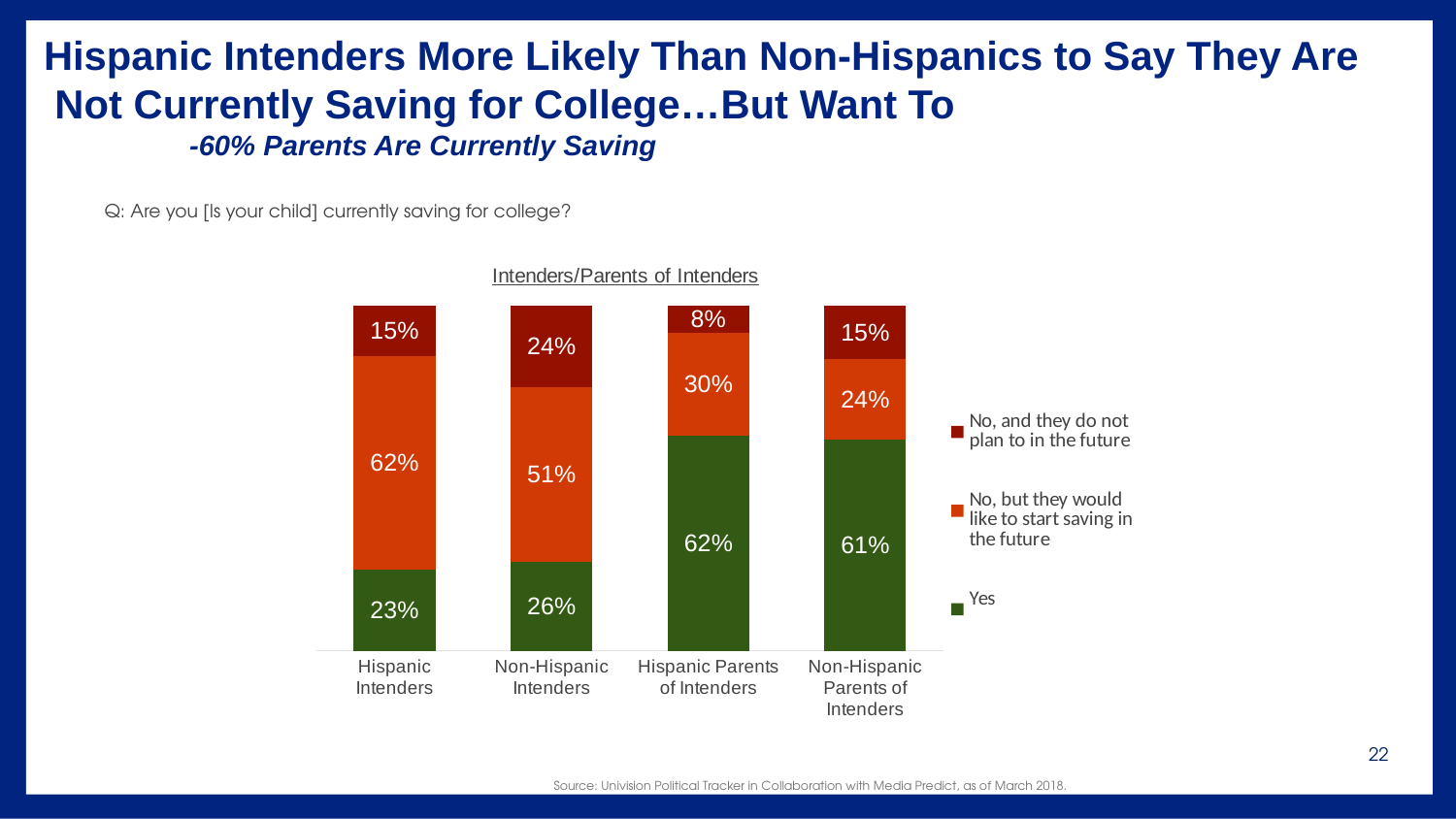

Hispanic Intenders More Likely Than Non-Hispanics to Say They Are
 Not Currently Saving for College…But Want To
	-60% Parents Are Currently Saving

Q: Are you [Is your child] currently saving for college?

### Chart: Intenders/Parents of Intenders

| Category | Yes | No, but they would like to start saving in the future | No, and they do not plan to in the future |
|---|---|---|---|
| Hispanic Intenders | 0.233870967741935 | 0.620967741935484 | 0.145161290322581 |
| Non-Hispanic Intenders | 0.258426966292135 | 0.50561797752809 | 0.235955056179775 |
| Hispanic Parents of Intenders | 0.622377622377622 | 0.300699300699301 | 0.0769230769230769 |
| Non-Hispanic Parents of Intenders | 0.611111111111111 | 0.235042735042735 | 0.153846153846154 |
22
Source: Univision Political Tracker in Collaboration with Media Predict, as of March 2018.